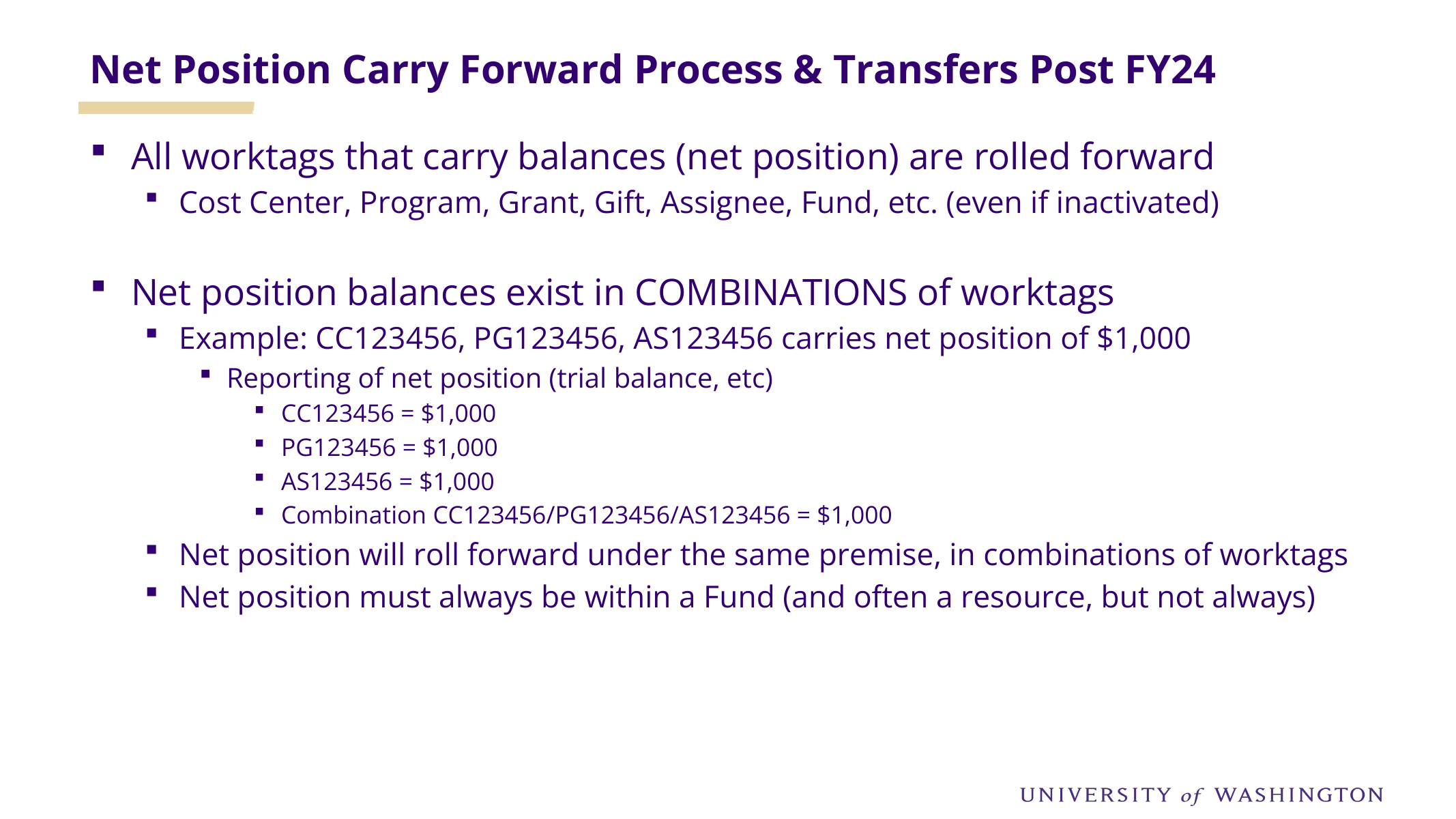

Net Position Carry Forward Process & Transfers Post FY24
All worktags that carry balances (net position) are rolled forward
Cost Center, Program, Grant, Gift, Assignee, Fund, etc. (even if inactivated)

Net position balances exist in COMBINATIONS of worktags
Example: CC123456, PG123456, AS123456 carries net position of $1,000
Reporting of net position (trial balance, etc)
CC123456 = $1,000
PG123456 = $1,000
AS123456 = $1,000
Combination CC123456/PG123456/AS123456 = $1,000
Net position will roll forward under the same premise, in combinations of worktags
Net position must always be within a Fund (and often a resource, but not always)